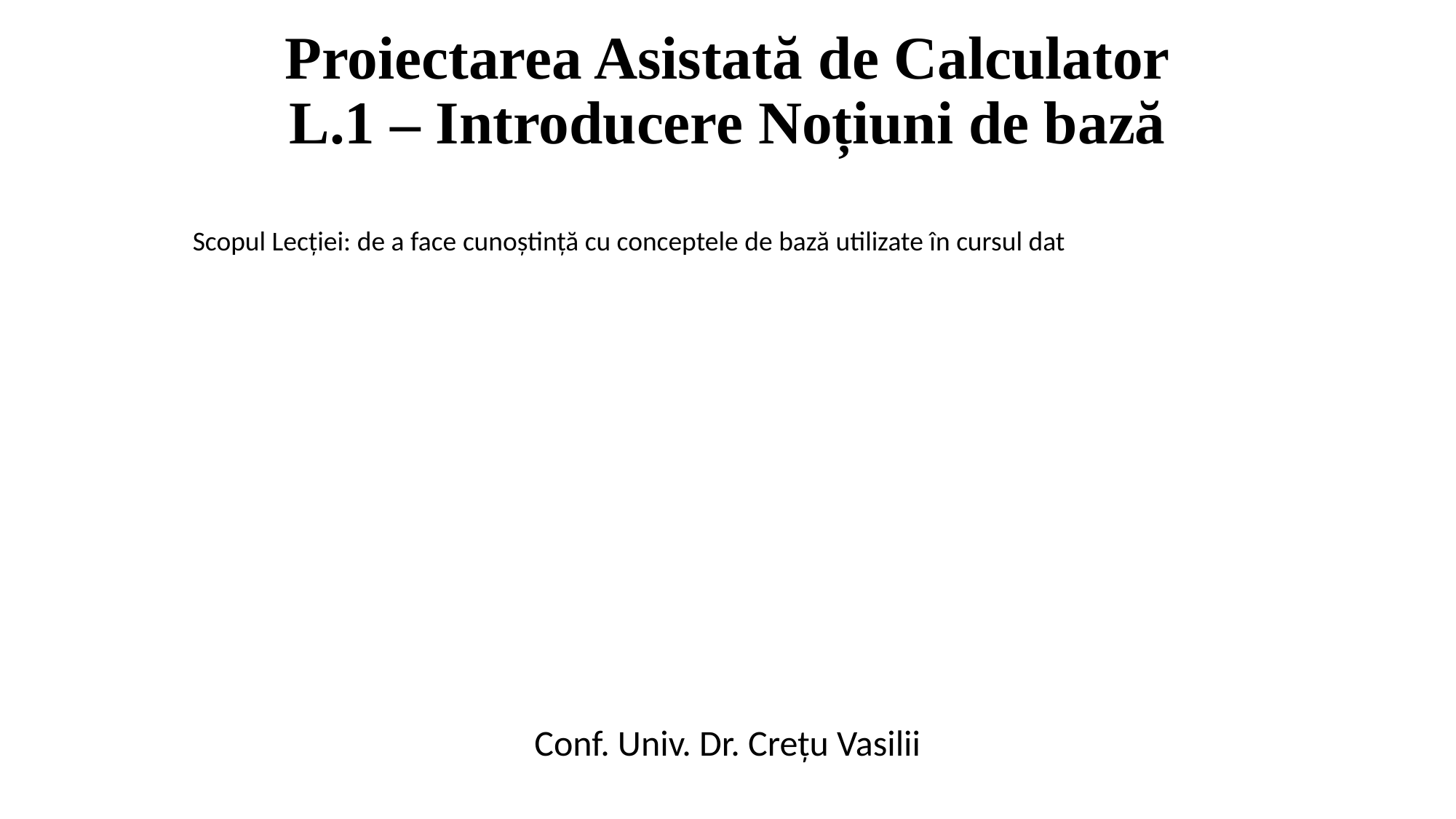

# Proiectarea Asistată de Calculator L.1 – Introducere Noțiuni de bază
Scopul Lecției: de a face cunoștință cu conceptele de bază utilizate în cursul dat
Conf. Univ. Dr. Crețu Vasilii